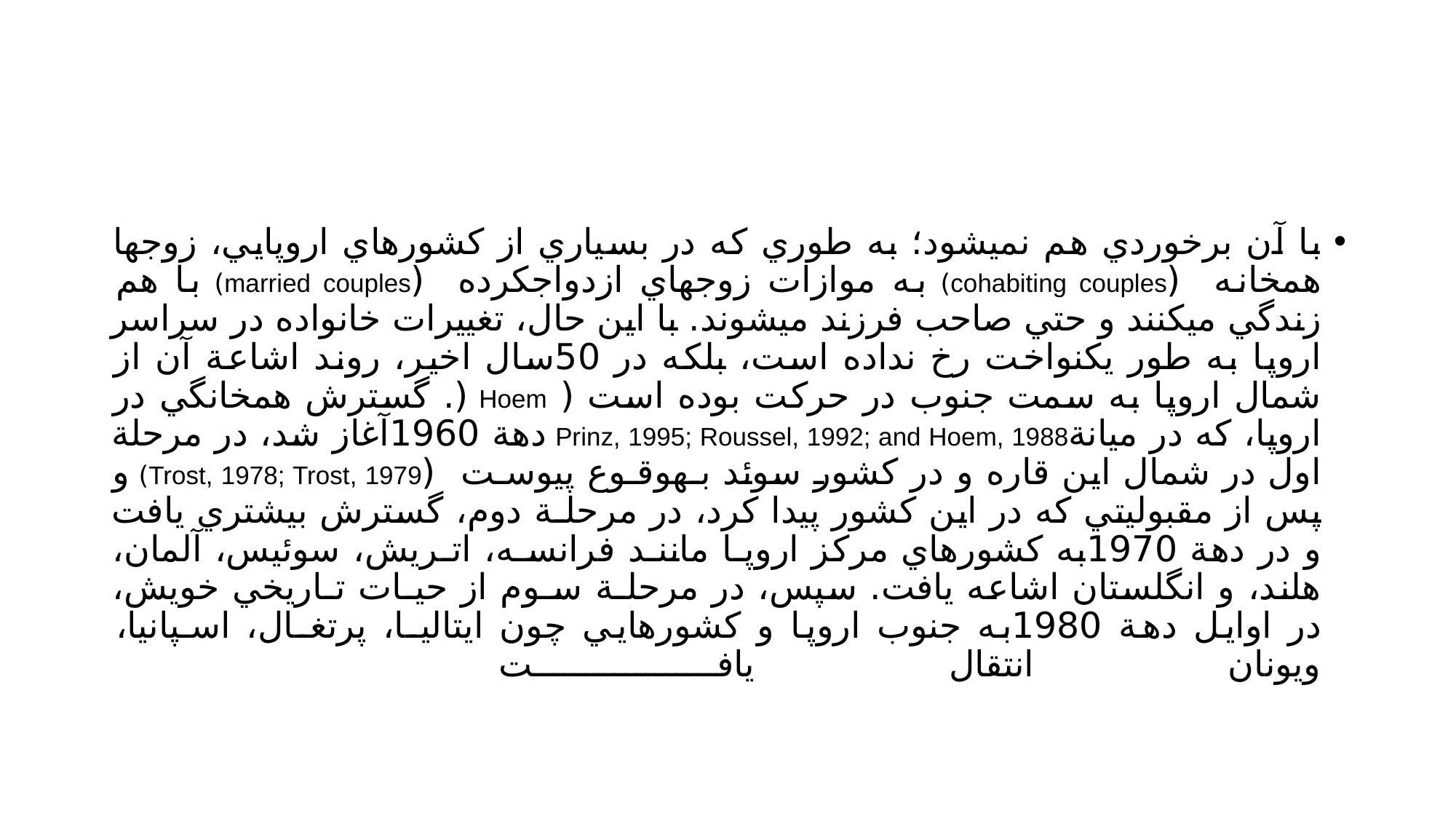

#
با آن برخوردي هم نميشود؛ به طوري كه در بسياري از كشورهاي اروپايي، زوجها همخانه  (cohabiting couples) به موازات زوجهاي ازدواجكرده  (married couples) با هم زندگي ميكنند و حتي صاحب فرزند ميشوند. با اين حال، تغييرات خانواده در سراسر اروپا به طور يكنواخت رخ نداده است، بلكه در 50سال اخير، روند اشاعة آن از شمال اروپا به سمت جنوب در حركت بوده است ( Hoem (. گسترش همخانگي در اروپا، كه در ميانةPrinz, 1995; Roussel, 1992; and Hoem, 1988 دهة 1960آغاز شد، در مرحلة اول در شمال اين قاره و در كشور سوئد بـهوقـوع پيوسـت  (Trost, 1978; Trost, 1979) و پس از مقبوليتي كه در اين كشور پيدا كرد، در مرحلـة دوم، گسترش بيشتري يافت و در دهة 1970به كشورهاي مركز اروپـا ماننـد فرانسـه، اتـريش، سوئيس، آلمان، هلند، و انگلستان اشاعه يافت. سپس، در مرحلـة سـوم از حيـات تـاريخي خويش، در اوايل دهة 1980به جنوب اروپا و كشورهايي چون ايتاليـا، پرتغـال، اسـپانيا، ويونان انتقال يافت